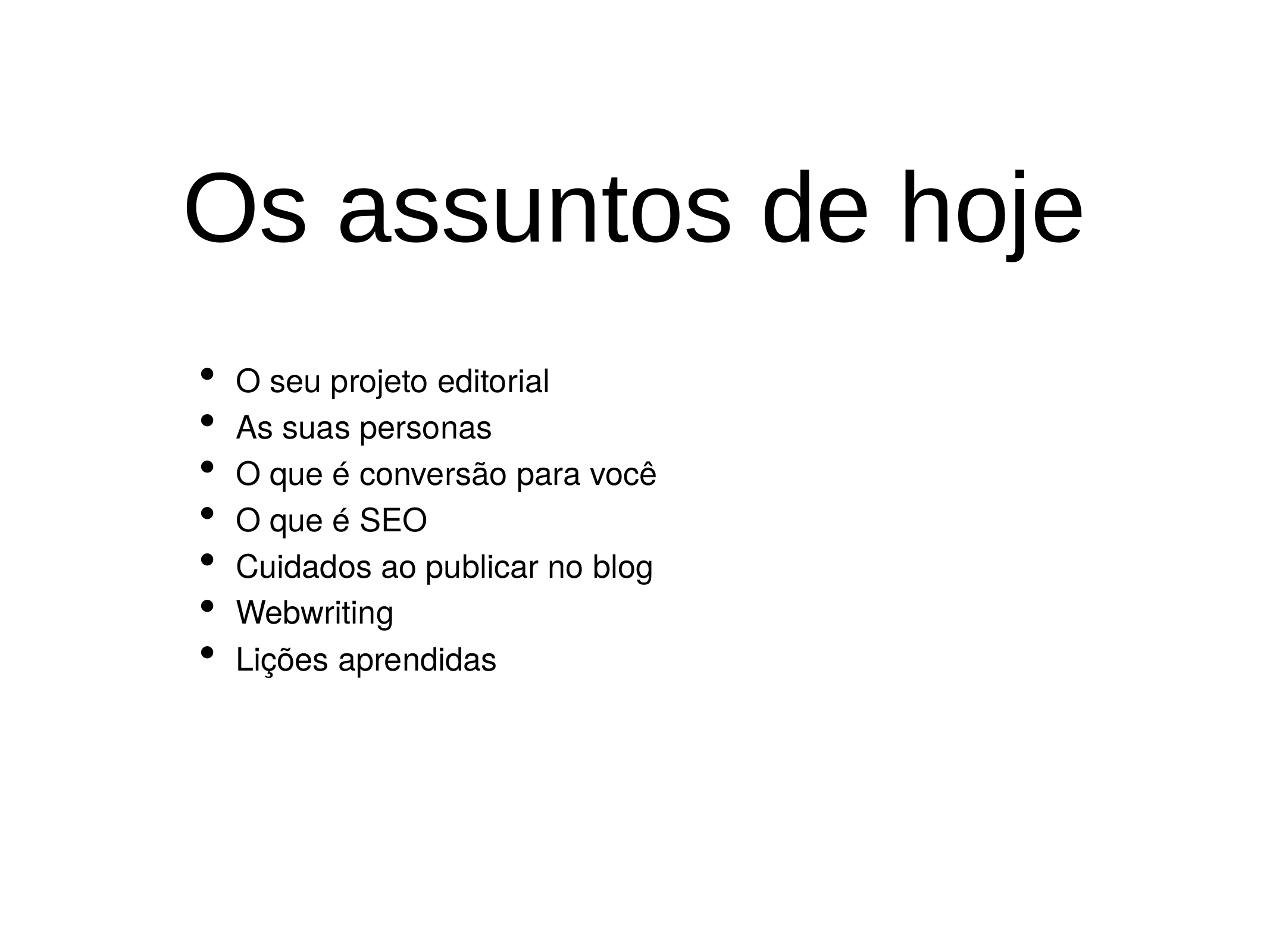

# Os assuntos de hoje
O seu projeto editorial
As suas personas
O que é conversão para você
O que é SEO
Cuidados ao publicar no blog
Webwriting
Lições aprendidas